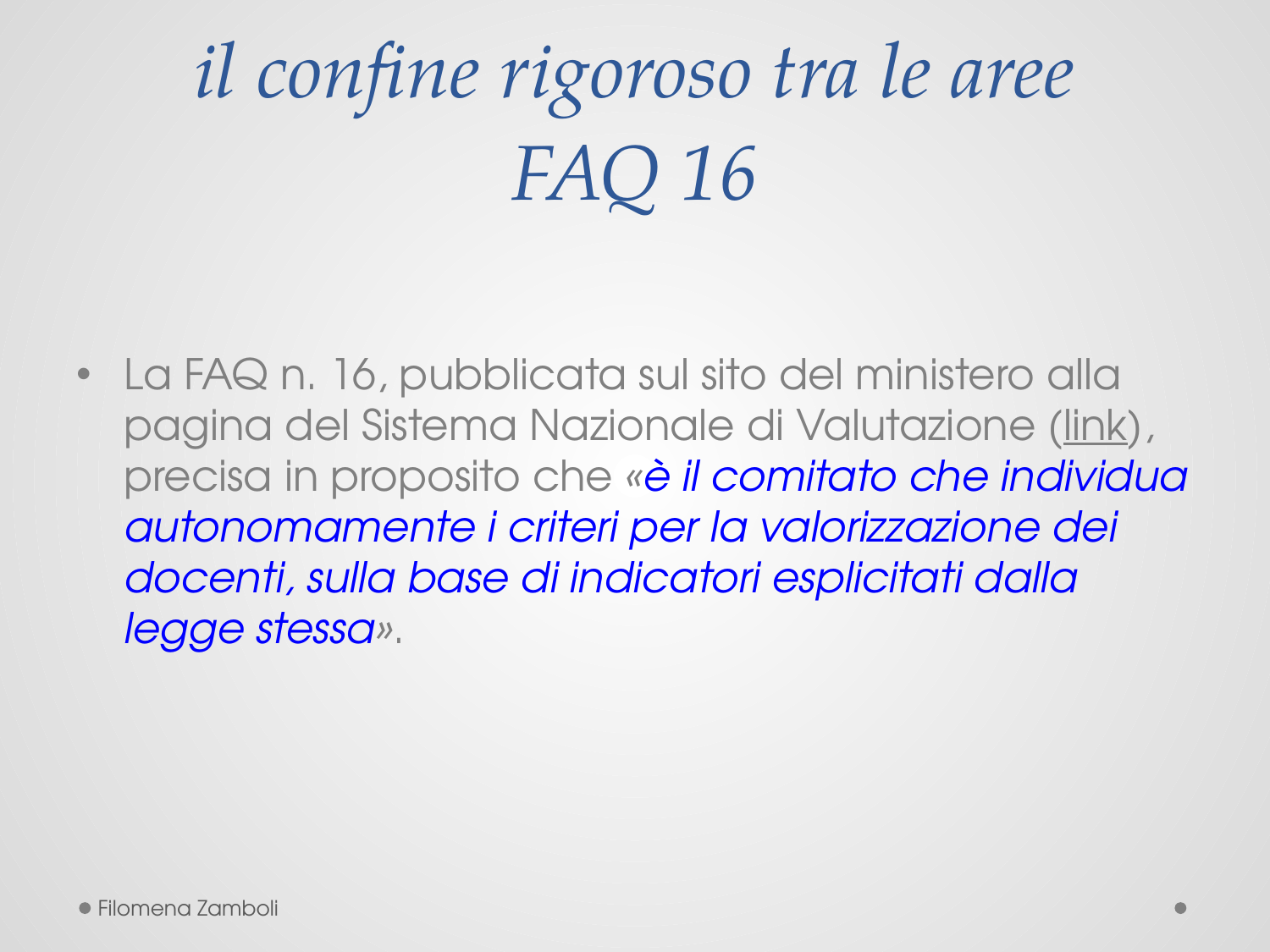

# il confine rigoroso tra le aree FAQ 16
La FAQ n. 16, pubblicata sul sito del ministero alla pagina del Sistema Nazionale di Valutazione (link), precisa in proposito che «è il comitato che individua autonomamente i criteri per la valorizzazione dei docenti, sulla base di indicatori esplicitati dalla legge stessa».
Filomena Zamboli